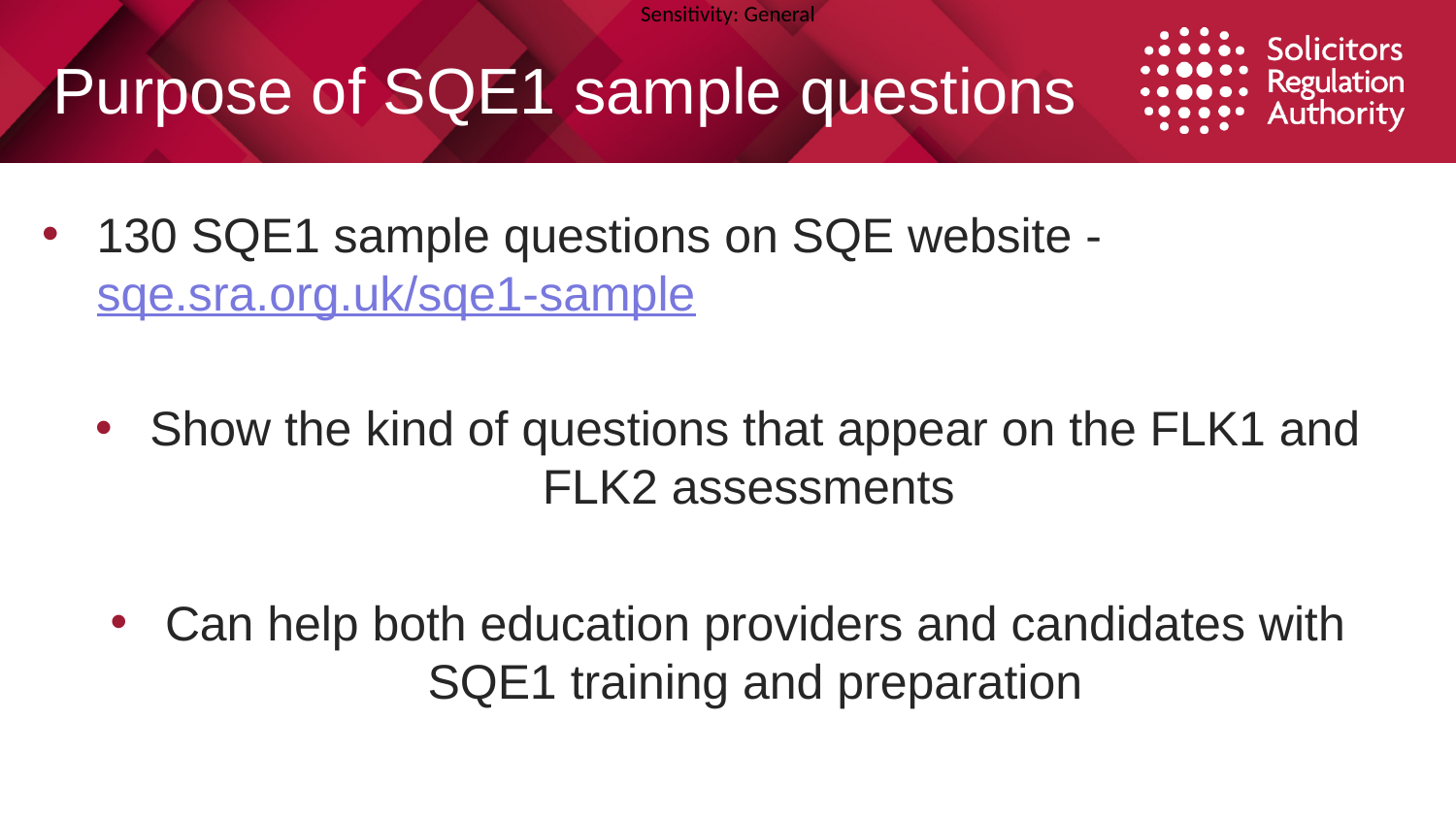

# Purpose of SQE1 sample questions
130 SQE1 sample questions on SQE website - sqe.sra.org.uk/sqe1-sample

Show the kind of questions that appear on the FLK1 and FLK2 assessments

Can help both education providers and candidates with SQE1 training and preparation